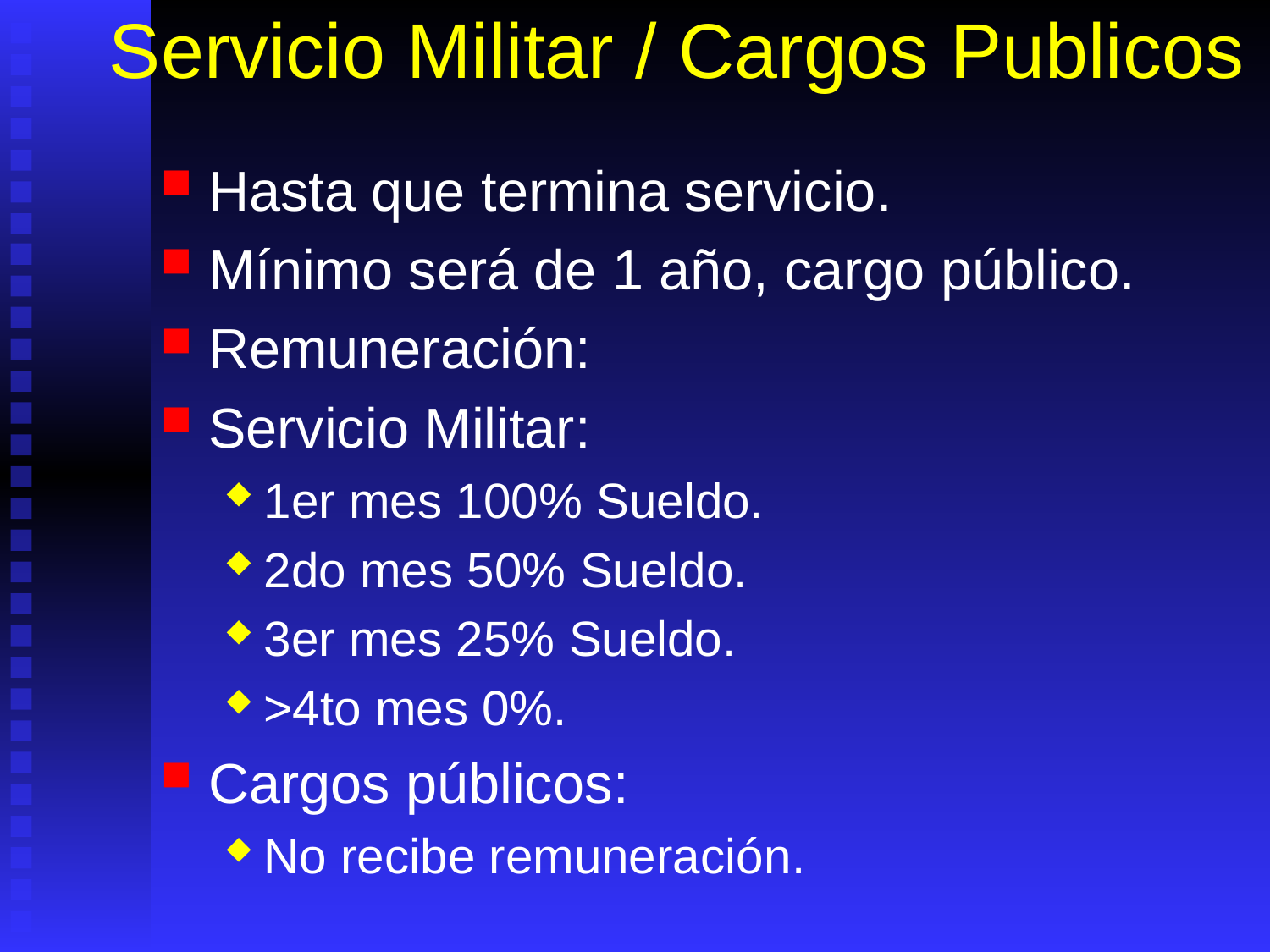

# Servicio Militar / Cargos Publicos
Hasta que termina servicio.
Mínimo será de 1 año, cargo público.
Remuneración:
Servicio Militar:
1er mes 100% Sueldo.
2do mes 50% Sueldo.
3er mes 25% Sueldo.
>4to mes 0%.
Cargos públicos:
No recibe remuneración.